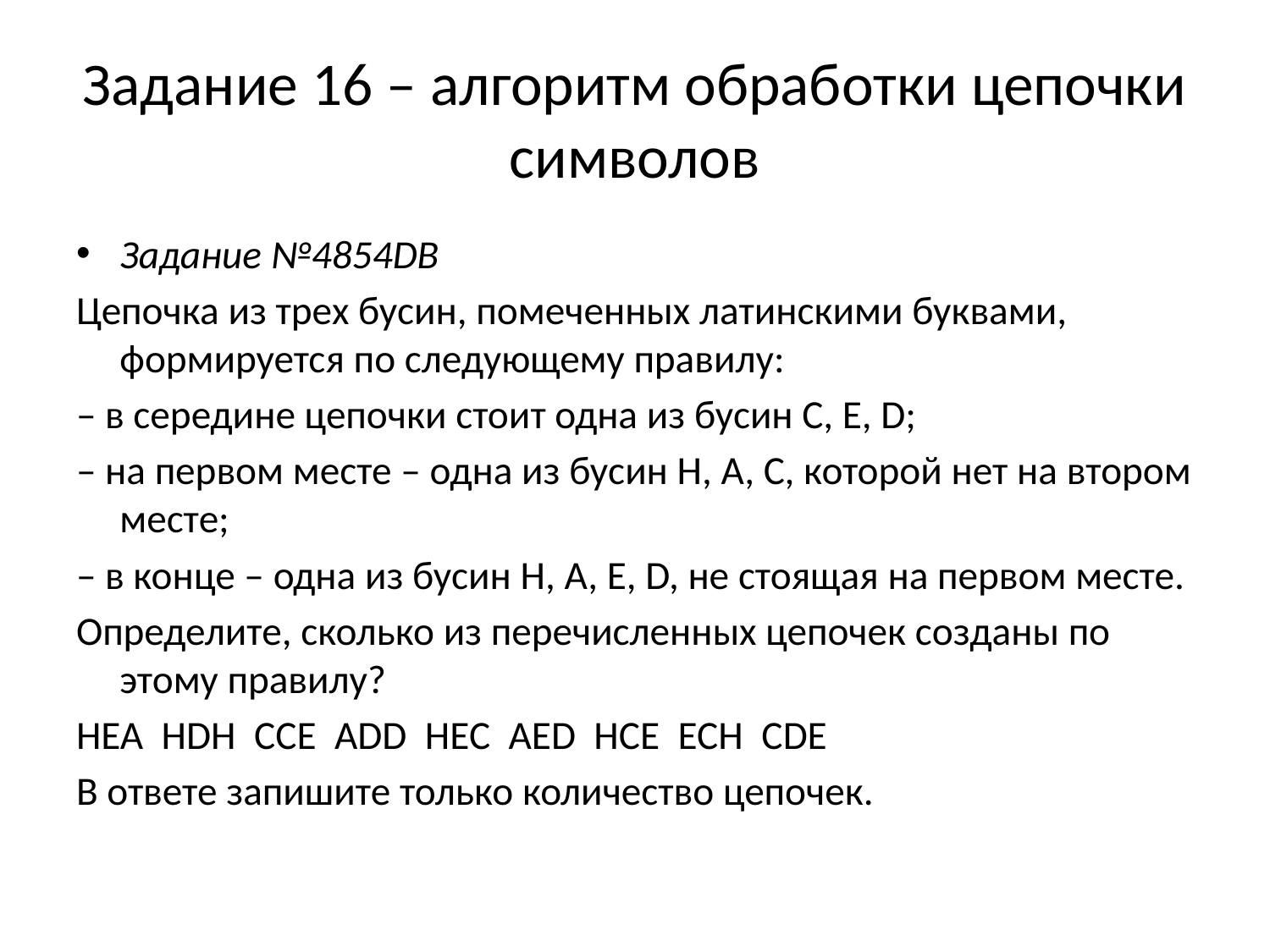

# Задание 16 – алгоритм обработки цепочки символов
Задание №4854DB
Цепочка из трех бусин, помеченных латинскими буквами, формируется по следующему правилу:
– в середине цепочки стоит одна из бусин C, E, D;
– на первом месте – одна из бусин H, A, C, которой нет на втором месте;
– в конце – одна из бусин H, A, E, D, не стоящая на первом месте.
Определите, сколько из перечисленных цепочек созданы по этому правилу?
HEA  HDH  CCE  ADD  HEC  AED  HCE  ECH  CDE
В ответе запишите только количество цепочек.